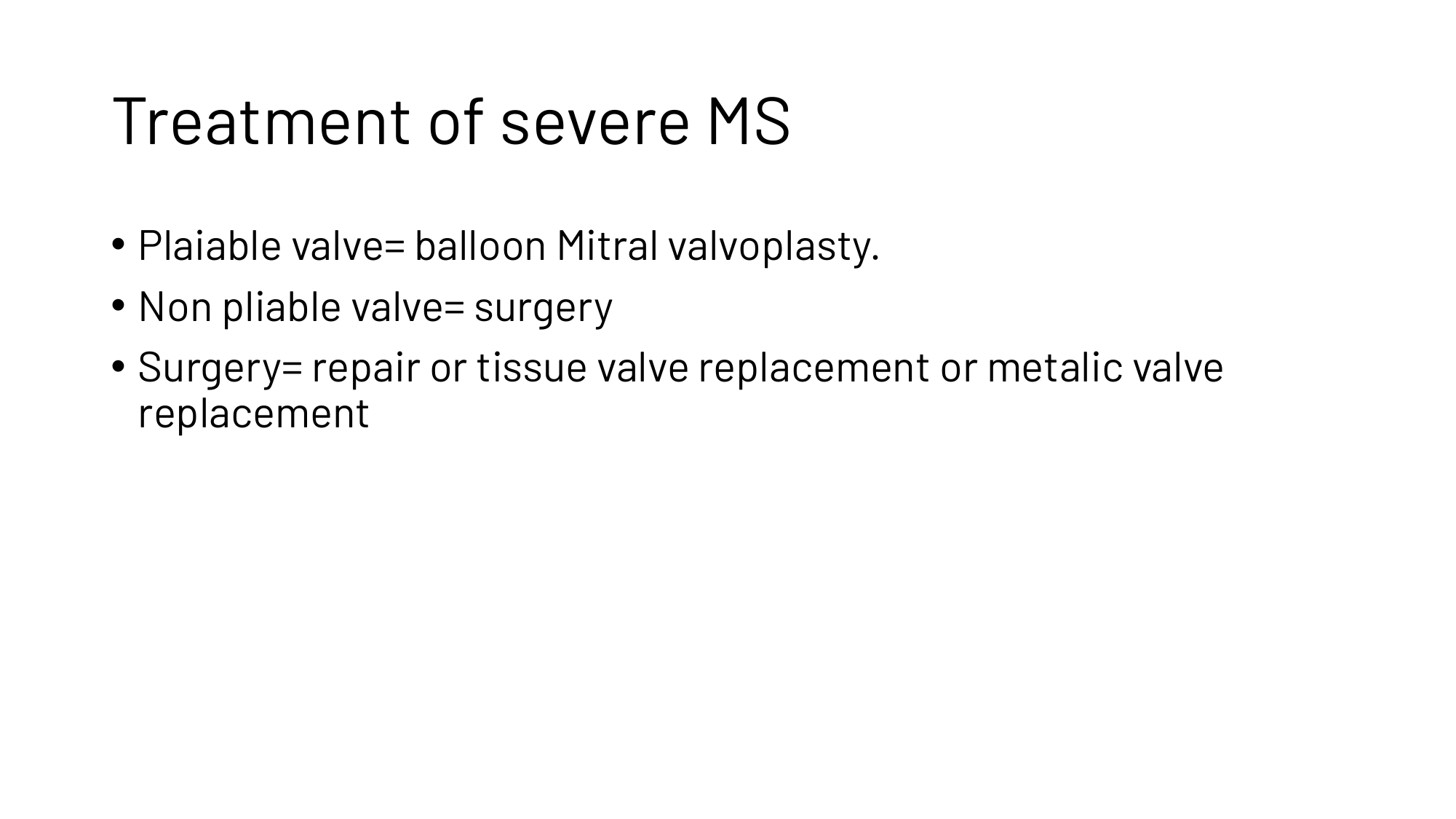

# Treatment of severe MS
Plaiable valve= balloon Mitral valvoplasty.
Non pliable valve= surgery
Surgery= repair or tissue valve replacement or metalic valve replacement